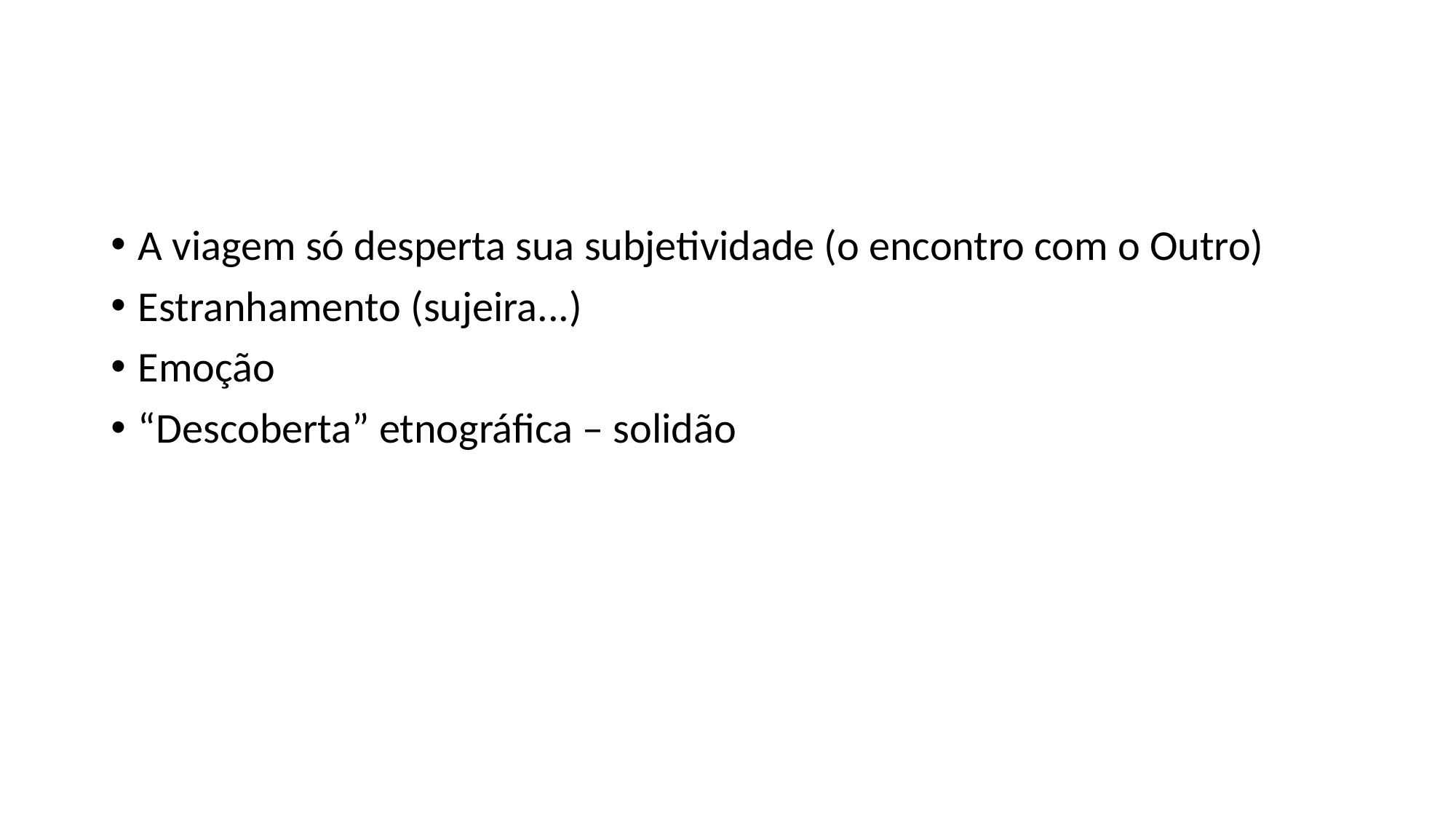

#
A viagem só desperta sua subjetividade (o encontro com o Outro)
Estranhamento (sujeira...)
Emoção
“Descoberta” etnográfica – solidão